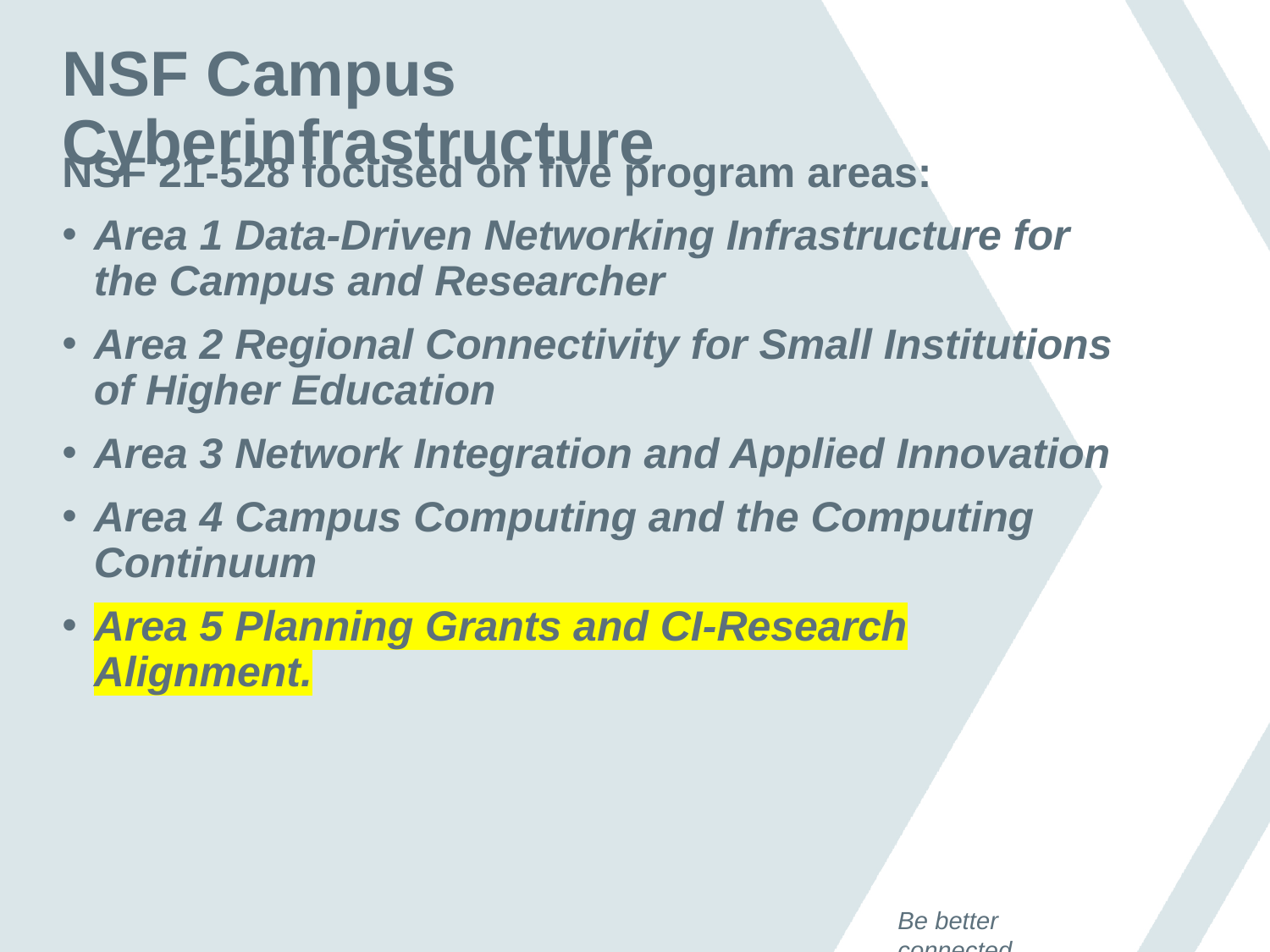

# NSF Campus Cyberinfrastructure
NSF 21-528 focused on five program areas:
Area 1 Data-Driven Networking Infrastructure for the Campus and Researcher
Area 2 Regional Connectivity for Small Institutions of Higher Education
Area 3 Network Integration and Applied Innovation
Area 4 Campus Computing and the Computing Continuum
Area 5 Planning Grants and CI-Research Alignment.